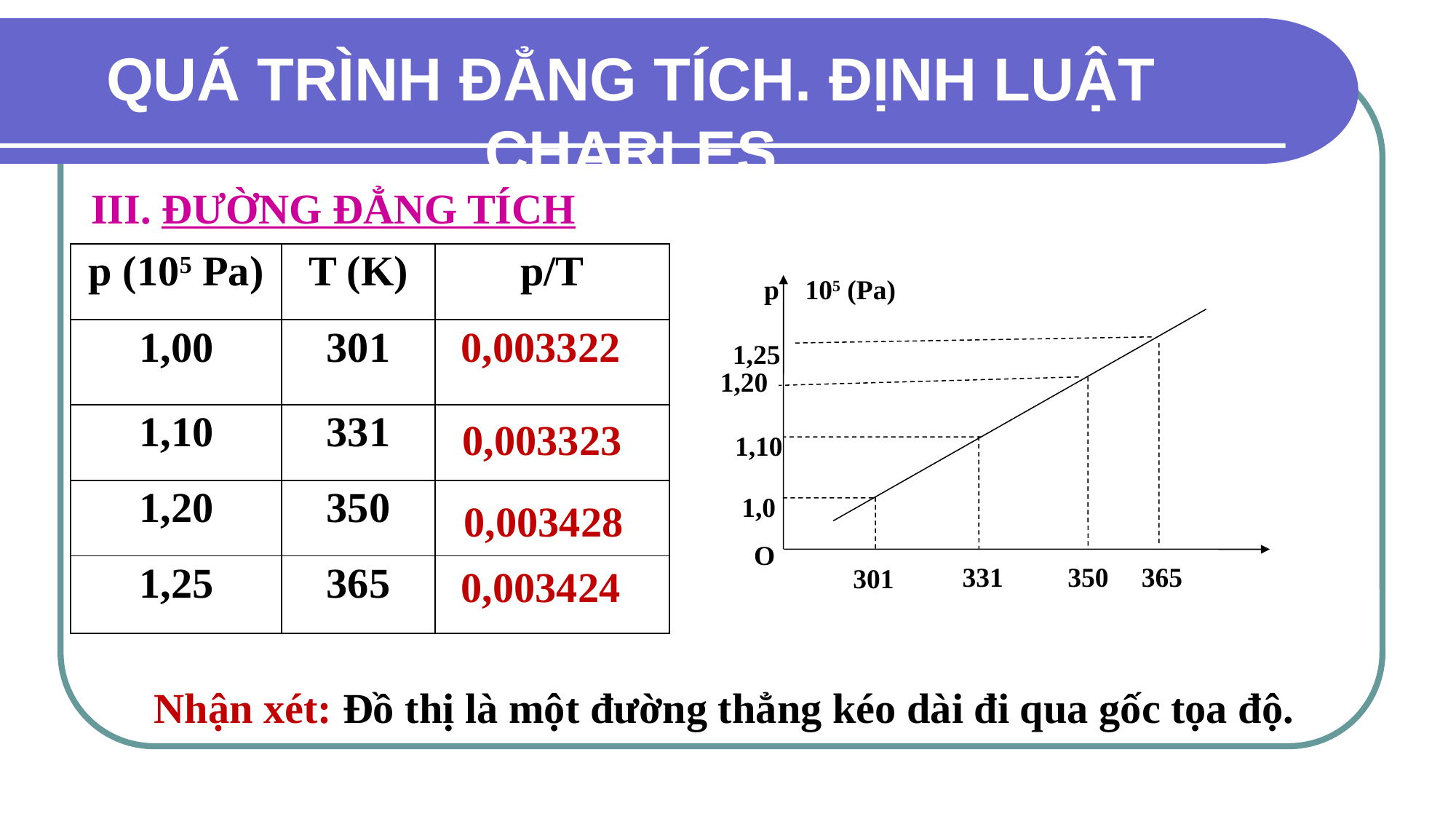

QUÁ TRÌNH ĐẲNG TÍCH. ĐỊNH LUẬT CHARLES
III. ĐƯỜNG ĐẲNG TÍCH
| p (105 Pa) | T (K) | p/T |
| --- | --- | --- |
| 1,00 | 301 |  |
| 1,10 | 331 |  |
| 1,20 | 350 |  |
| 1,25 | 365 |  |
p
105 (Pa)

 1,25

1,20

   1,10

1,0

O

331
350
365
301
0,003322
0,003323
0,003428
0,003424
Nhận xét: Đồ thị là một đường thẳng kéo dài đi qua gốc tọa độ.